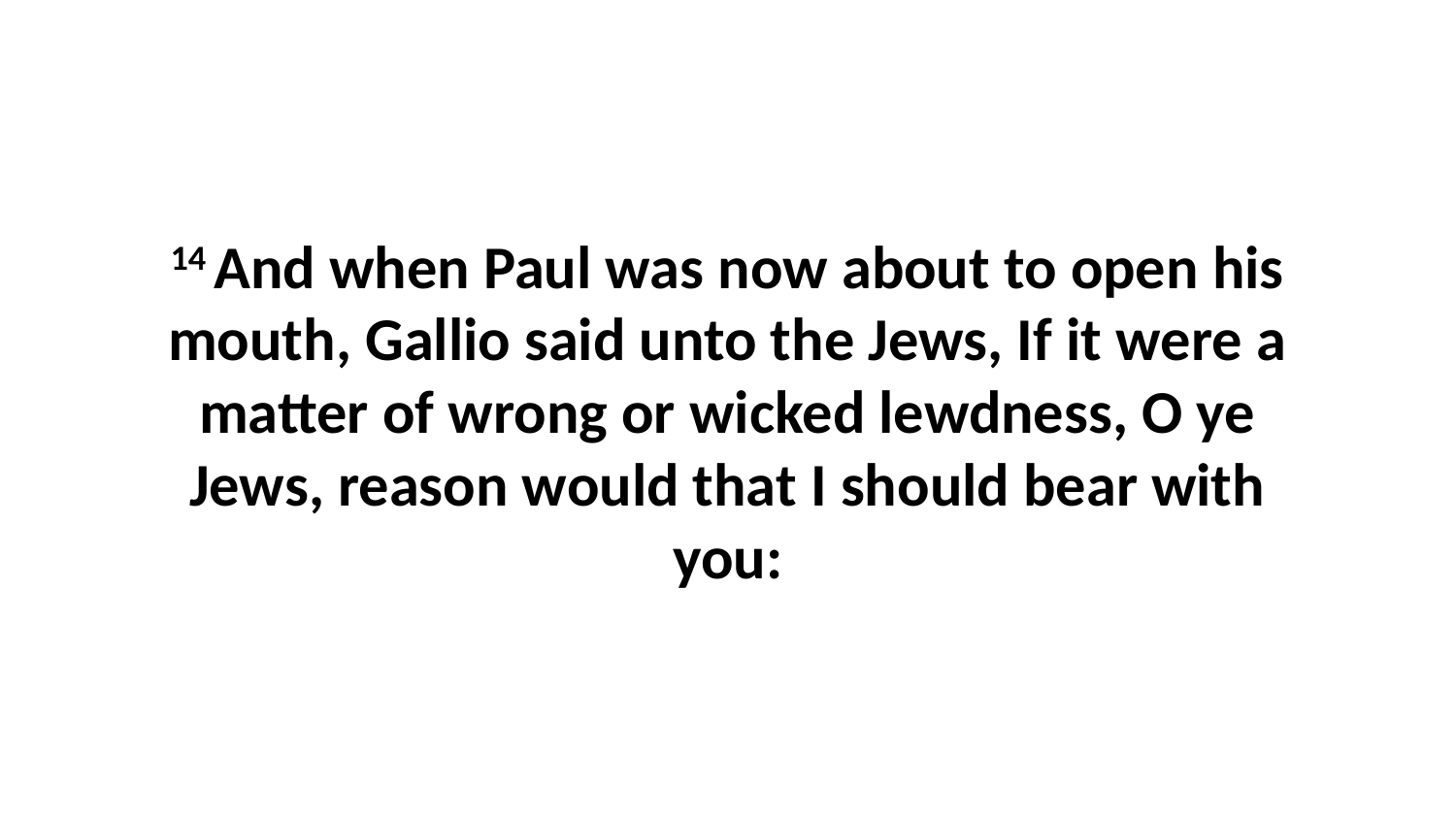

14 And when Paul was now about to open his mouth, Gallio said unto the Jews, If it were a matter of wrong or wicked lewdness, O ye Jews, reason would that I should bear with you: